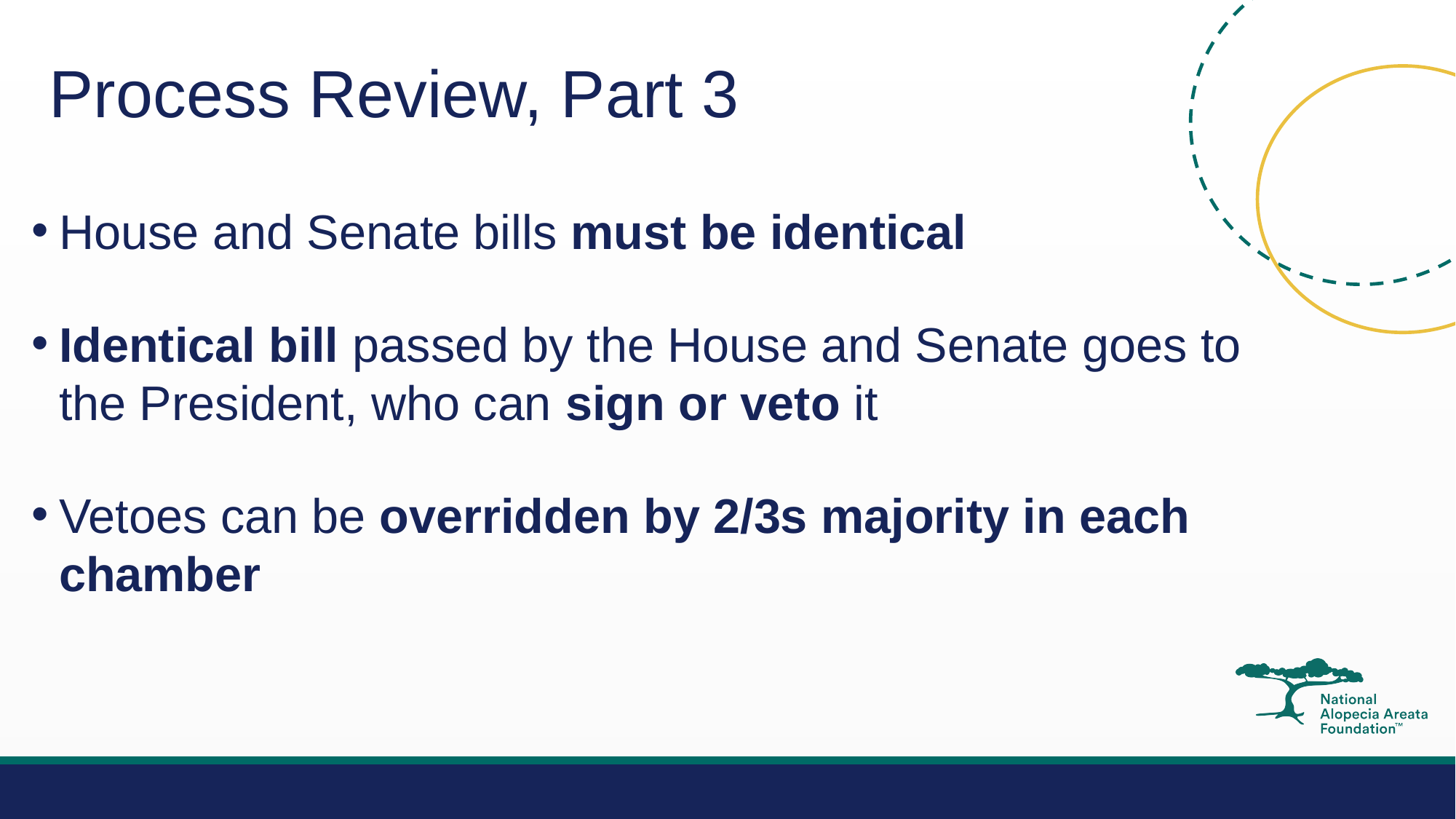

# Process Review, Part 3
House and Senate bills must be identical

Identical bill passed by the House and Senate goes to the President, who can sign or veto it

Vetoes can be overridden by 2/3s majority in each chamber